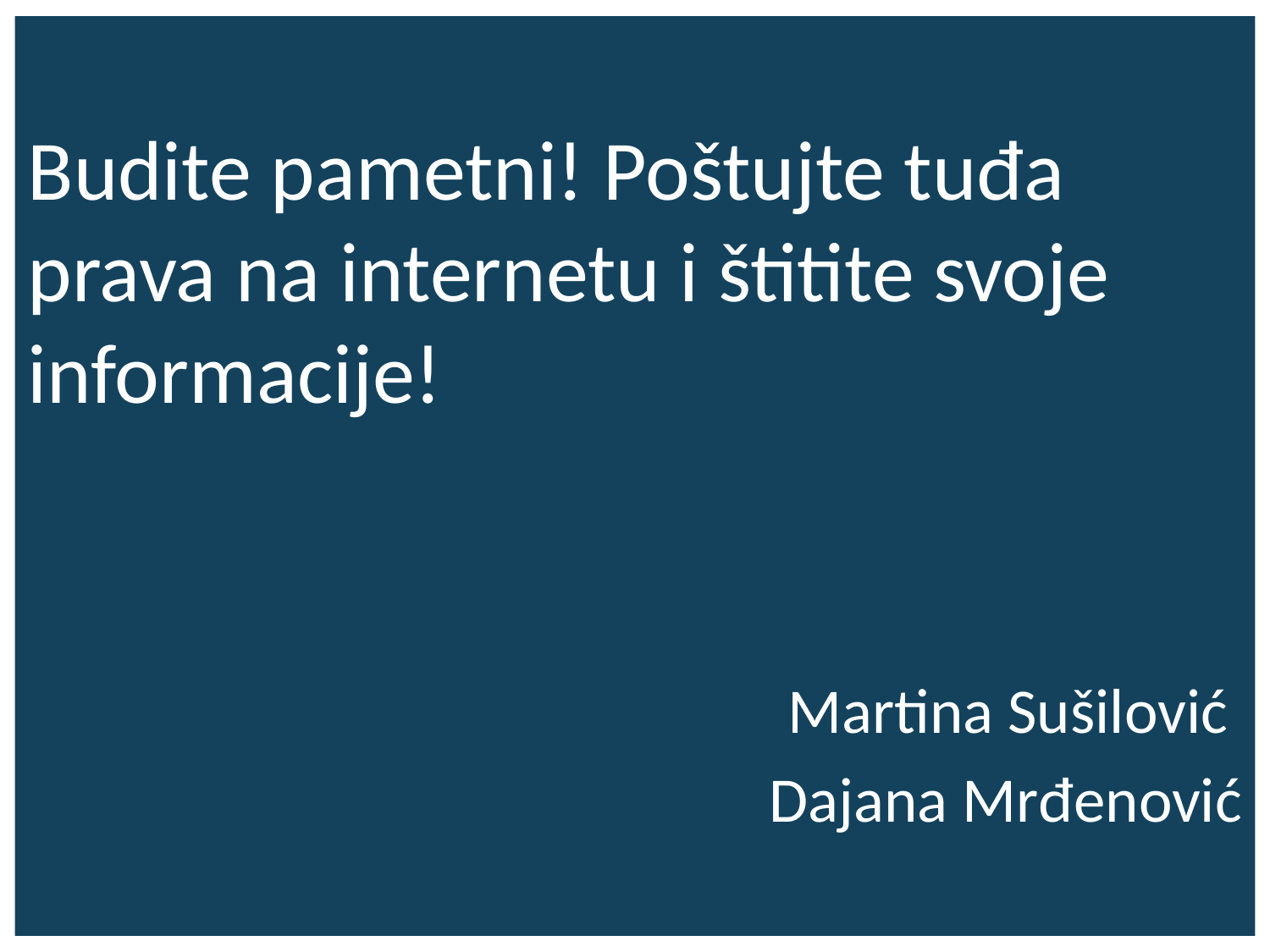

Budite pametni! Poštujte tuđa prava na internetu i štitite svoje informacije!

Martina Sušilović
Dajana Mrđenović